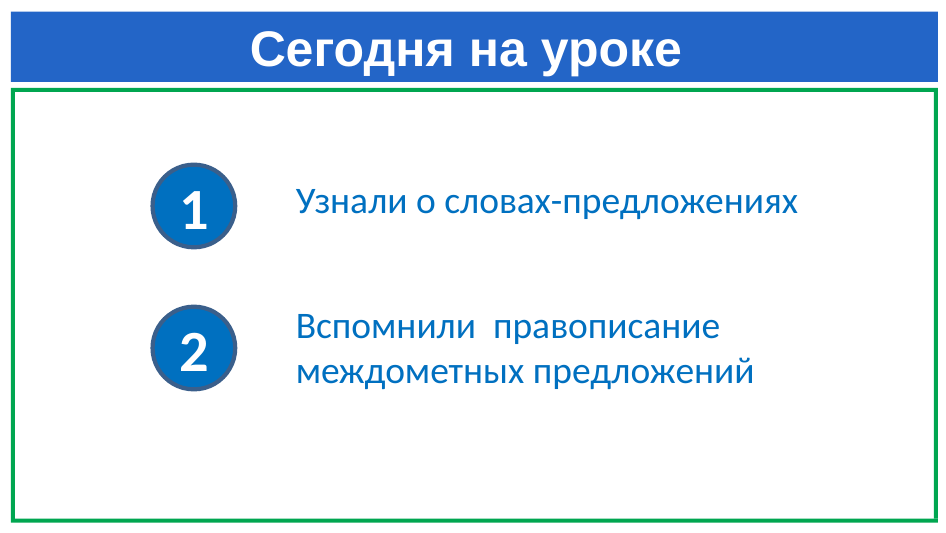

# Сегодня на уроке
1
Узнали о словах-предложениях

Вспомнили  правописание междометных предложений
2